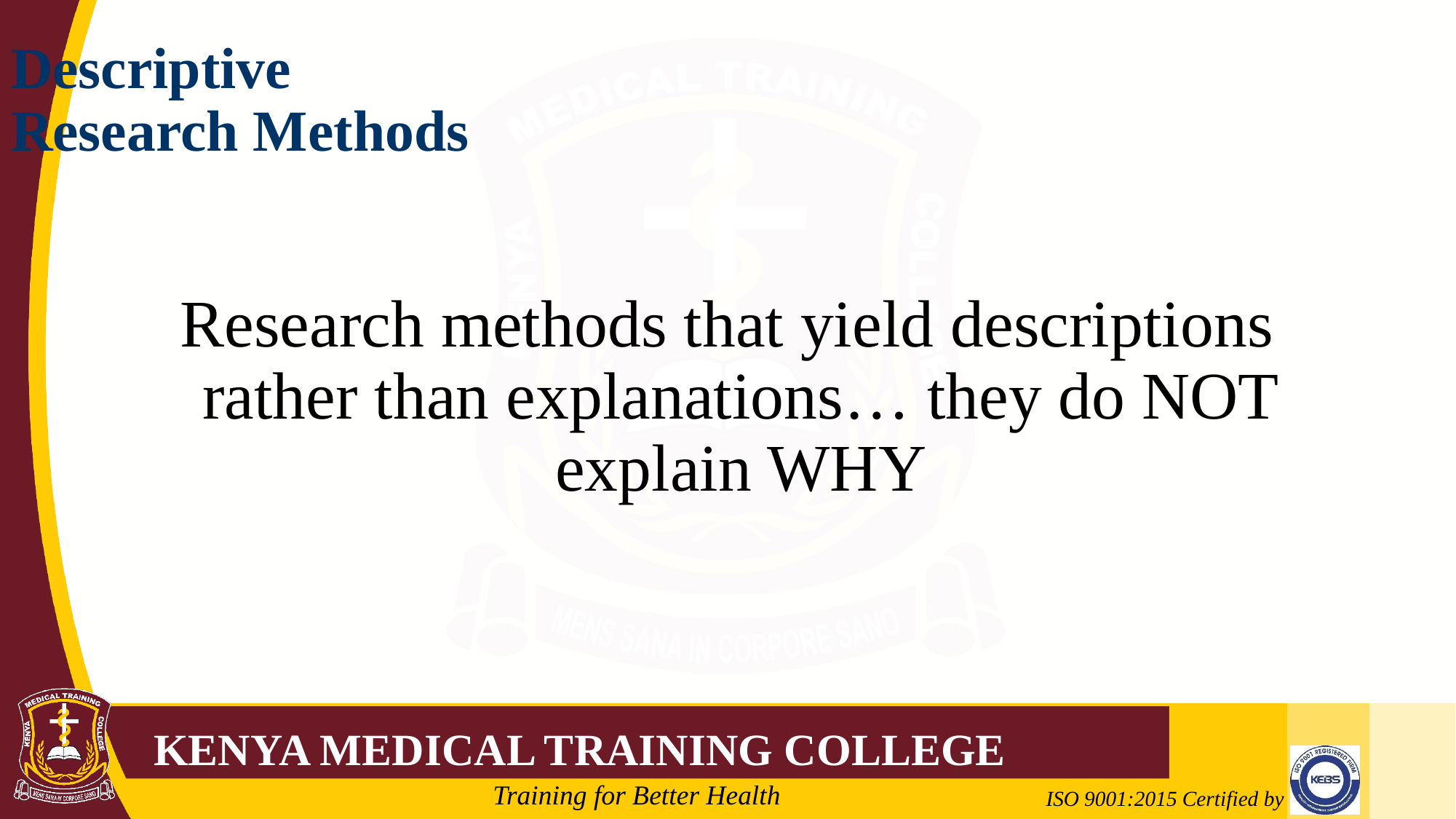

# Descriptive Research Methods

Research methods that yield descriptions rather than explanations… they do NOT explain WHY